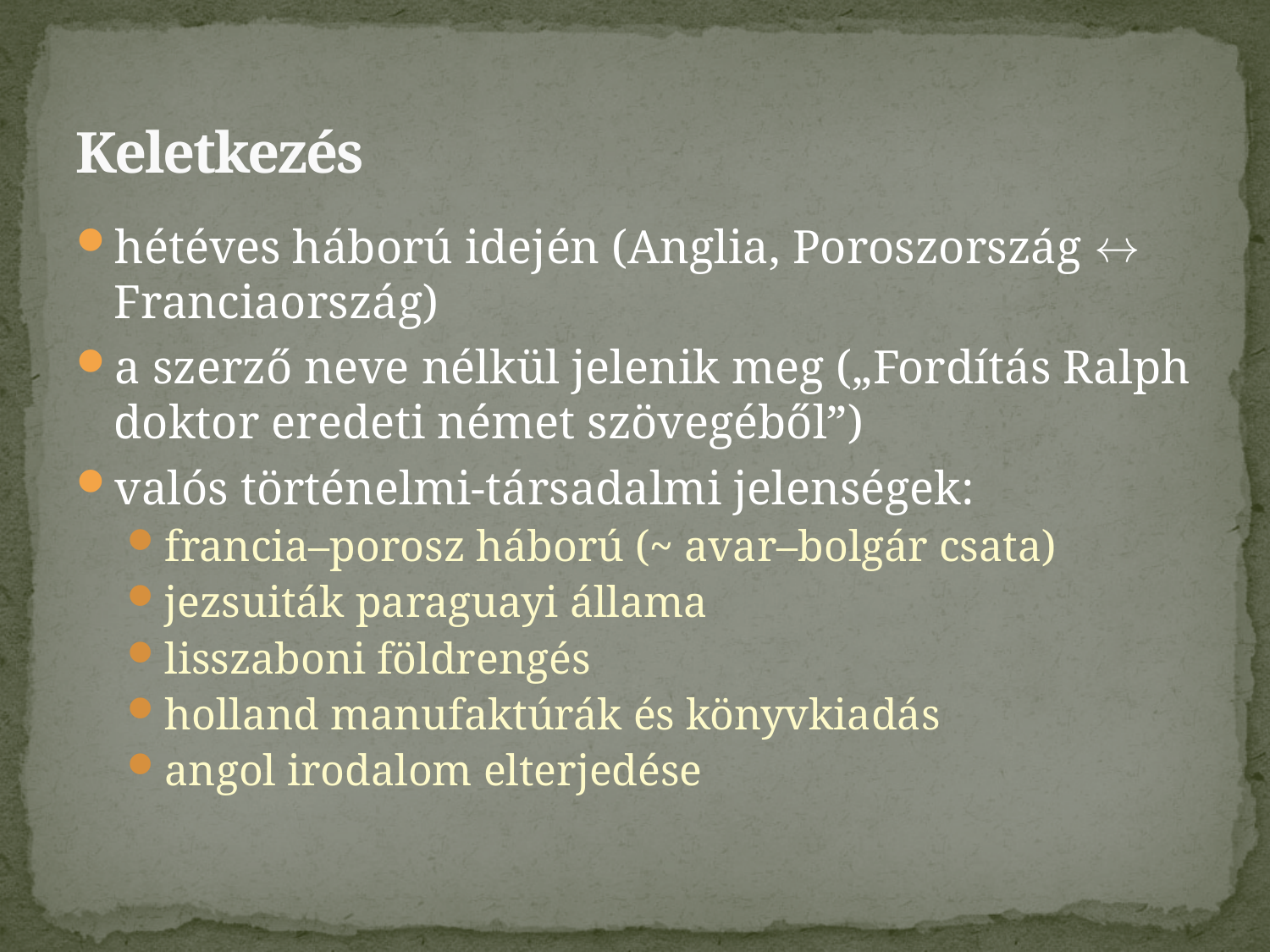

# Keletkezés
hétéves háború idején (Anglia, Poroszország ↔ Franciaország)
a szerző neve nélkül jelenik meg („Fordítás Ralph doktor eredeti német szövegéből”)
valós történelmi-társadalmi jelenségek:
francia–porosz háború (~ avar–bolgár csata)
jezsuiták paraguayi állama
lisszaboni földrengés
holland manufaktúrák és könyvkiadás
angol irodalom elterjedése